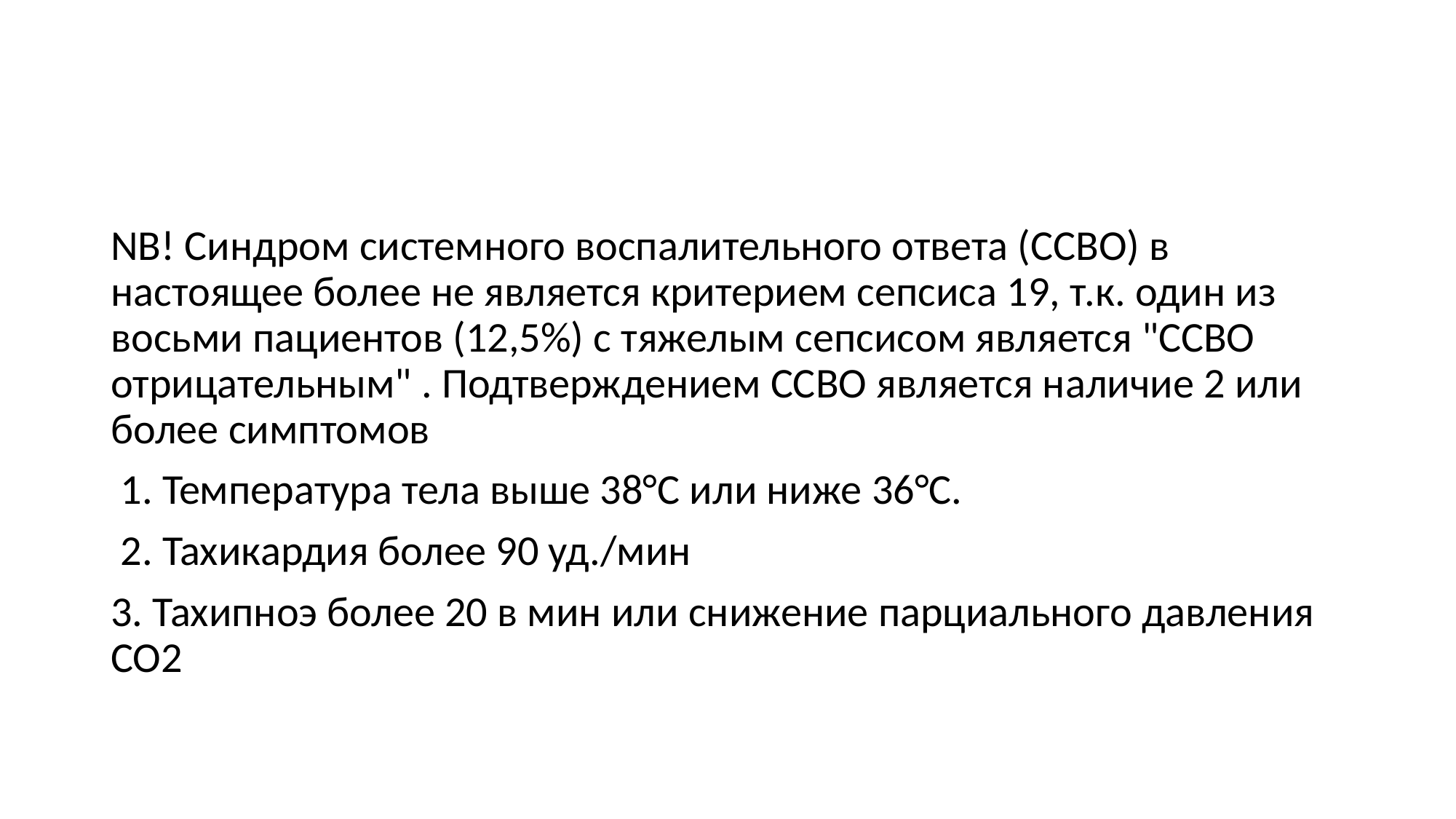

#
NB! Синдром системного воспалительного ответа (ССВО) в настоящее более не является критерием сепсиса 19, т.к. один из восьми пациентов (12,5%) с тяжелым сепсисом является "ССВО отрицательным" . Подтверждением ССВО является наличие 2 или более симптомов
 1. Температура тела выше 38°С или ниже 36°С.
 2. Тахикардия более 90 уд./мин
3. Тахипноэ более 20 в мин или снижение парциального давления CO2